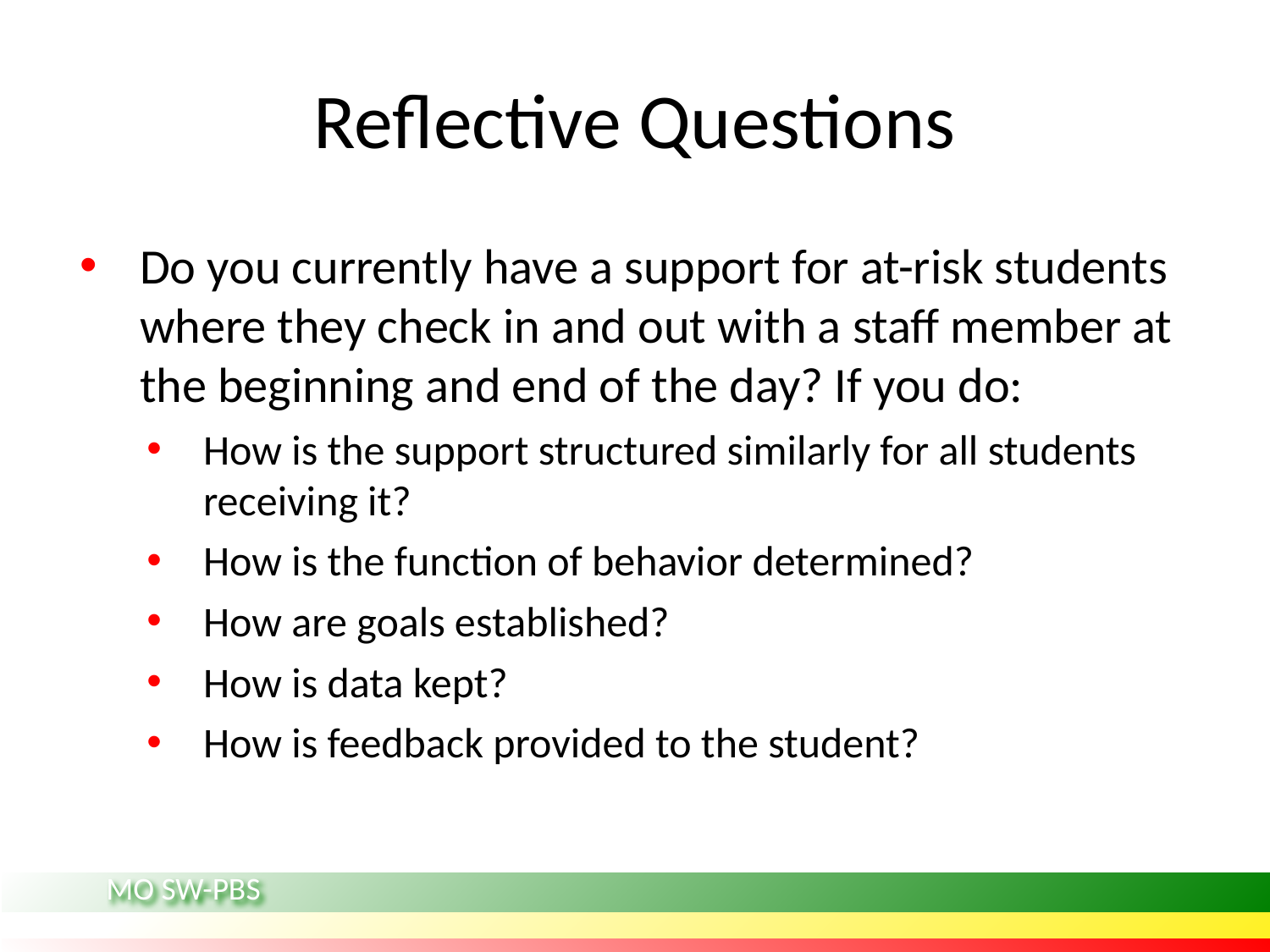

# Reflective Questions
Do you currently have a support for at-risk students where they check in and out with a staff member at the beginning and end of the day? If you do:
How is the support structured similarly for all students receiving it?
How is the function of behavior determined?
How are goals established?
How is data kept?
How is feedback provided to the student?